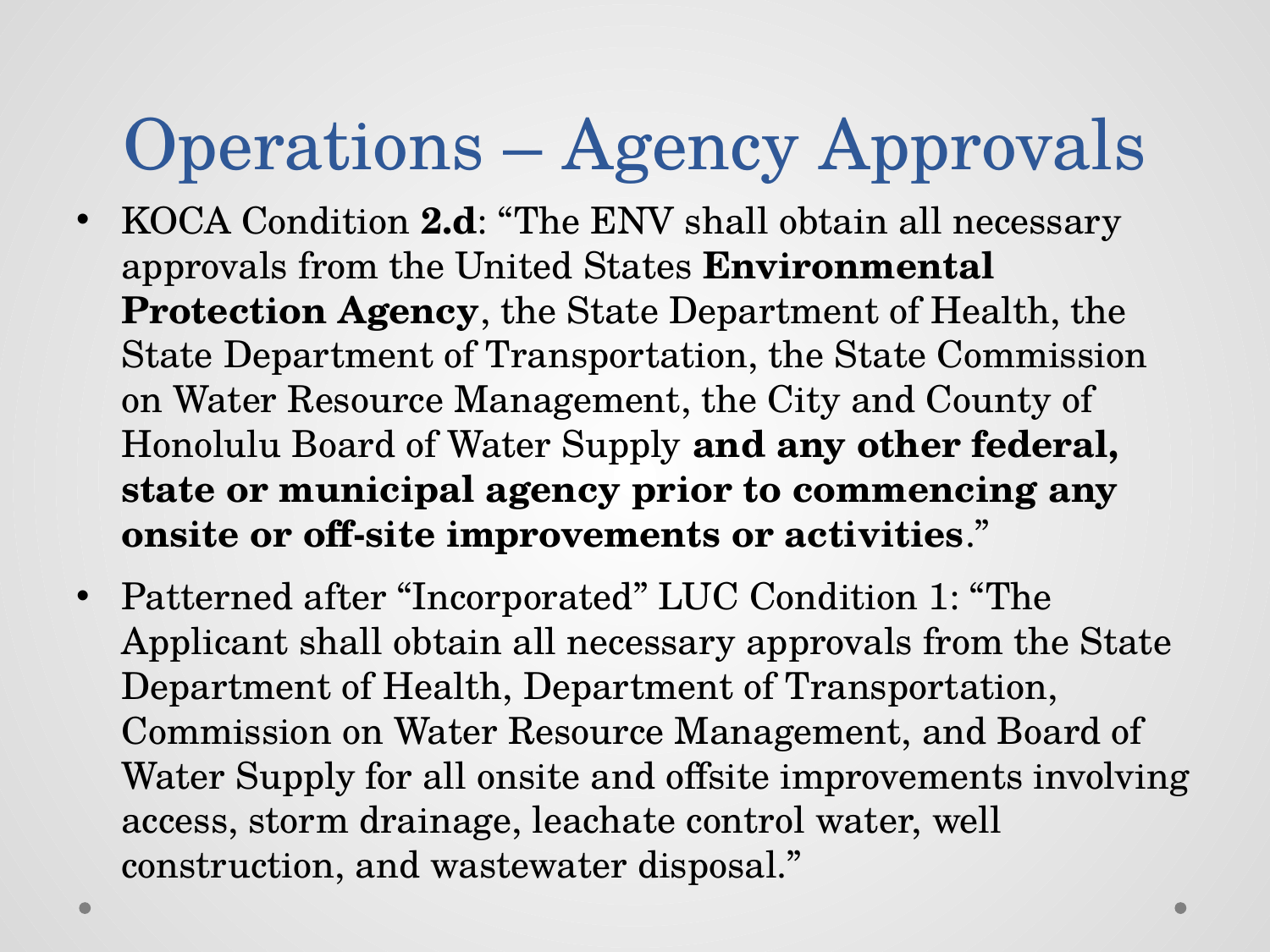

# Operations – Agency Approvals
KOCA Condition 2.d: “The ENV shall obtain all necessary approvals from the United States Environmental Protection Agency, the State Department of Health, the State Department of Transportation, the State Commission on Water Resource Management, the City and County of Honolulu Board of Water Supply and any other federal, state or municipal agency prior to commencing any onsite or off-site improvements or activities.”
Patterned after “Incorporated” LUC Condition 1: “The Applicant shall obtain all necessary approvals from the State Department of Health, Department of Transportation, Commission on Water Resource Management, and Board of Water Supply for all onsite and offsite improvements involving access, storm drainage, leachate control water, well construction, and wastewater disposal.”